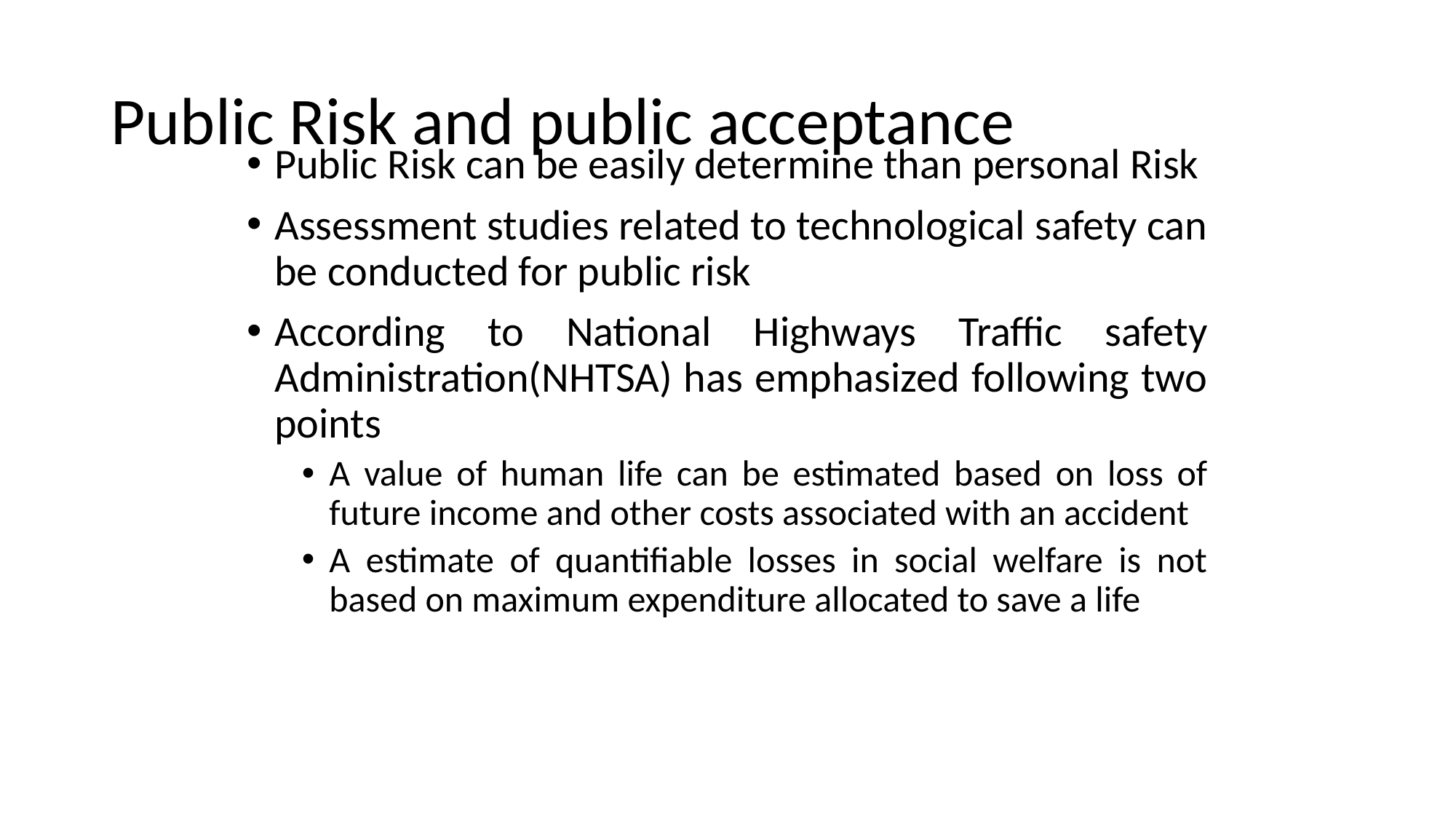

# Public Risk and public acceptance
Public Risk can be easily determine than personal Risk
Assessment studies related to technological safety can be conducted for public risk
According to National Highways Traffic safety Administration(NHTSA) has emphasized following two points
A value of human life can be estimated based on loss of future income and other costs associated with an accident
A estimate of quantifiable losses in social welfare is not based on maximum expenditure allocated to save a life